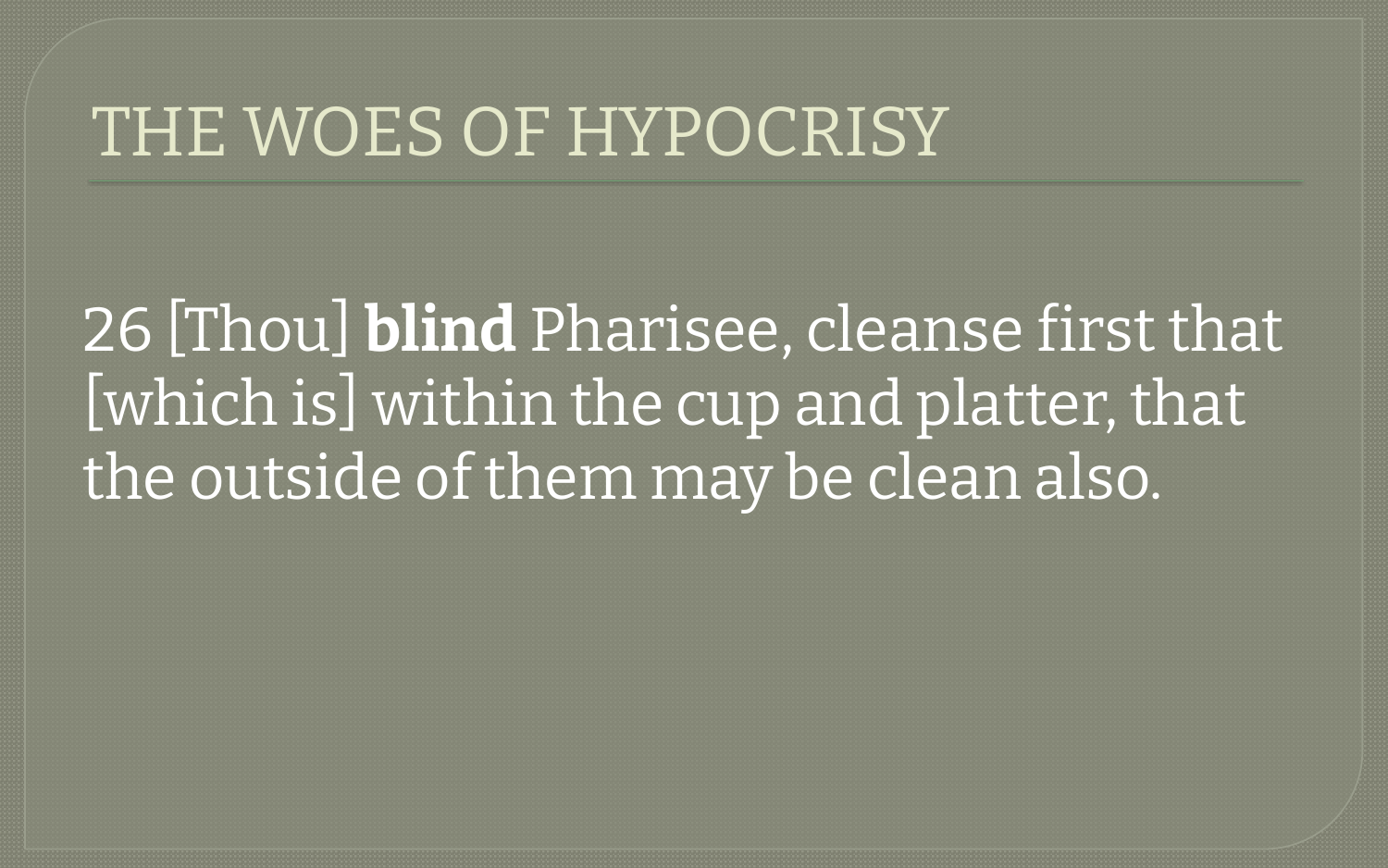

# THE WOES OF HYPOCRISY

26 [Thou] blind Pharisee, cleanse first that [which is] within the cup and platter, that the outside of them may be clean also.